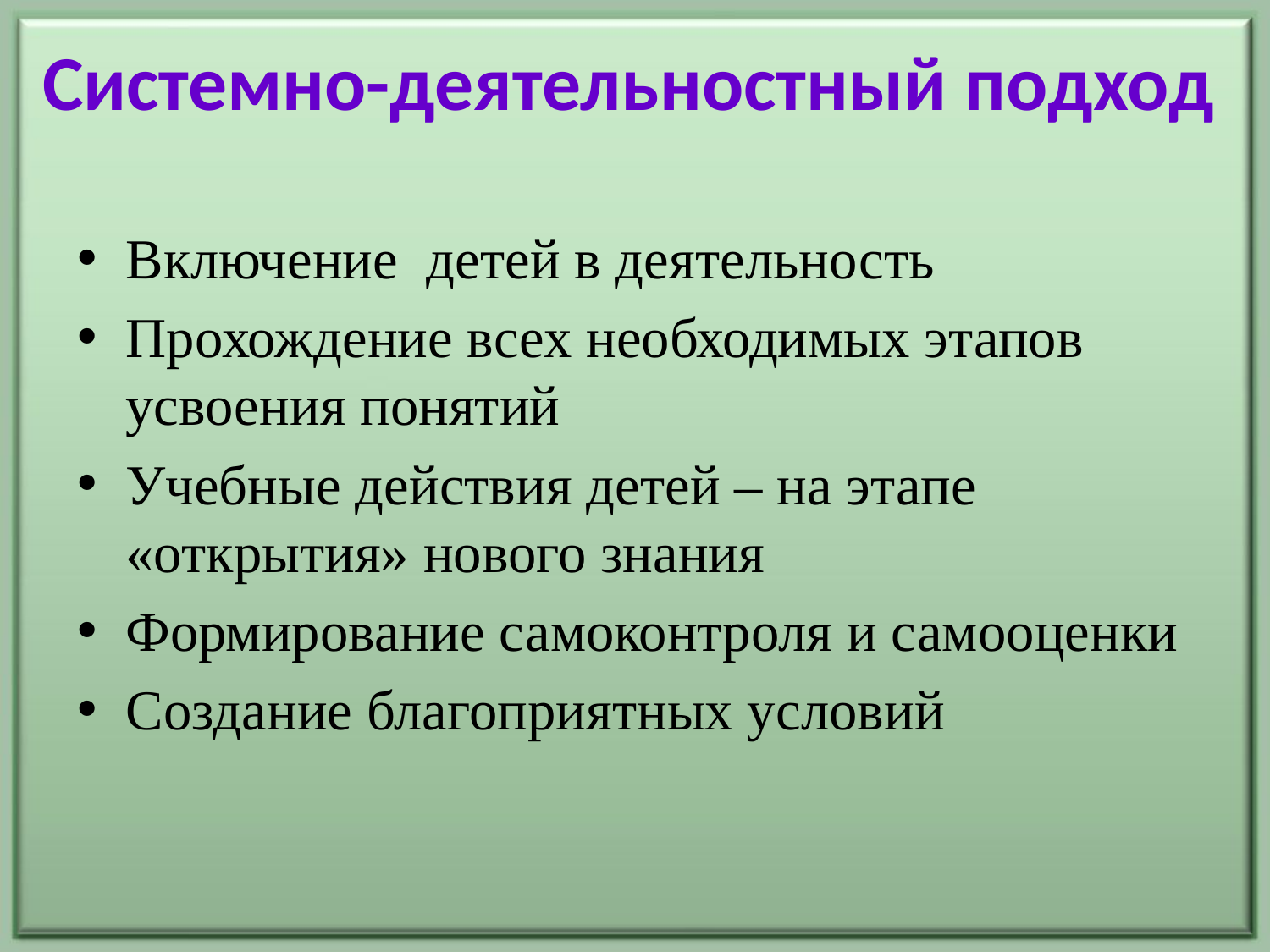

Системно-деятельностный подход
Включение  детей в деятельность
Прохождение всех необходимых этапов усвоения понятий
Учебные действия детей – на этапе «открытия» нового знания
Формирование самоконтроля и самооценки
Создание благоприятных условий